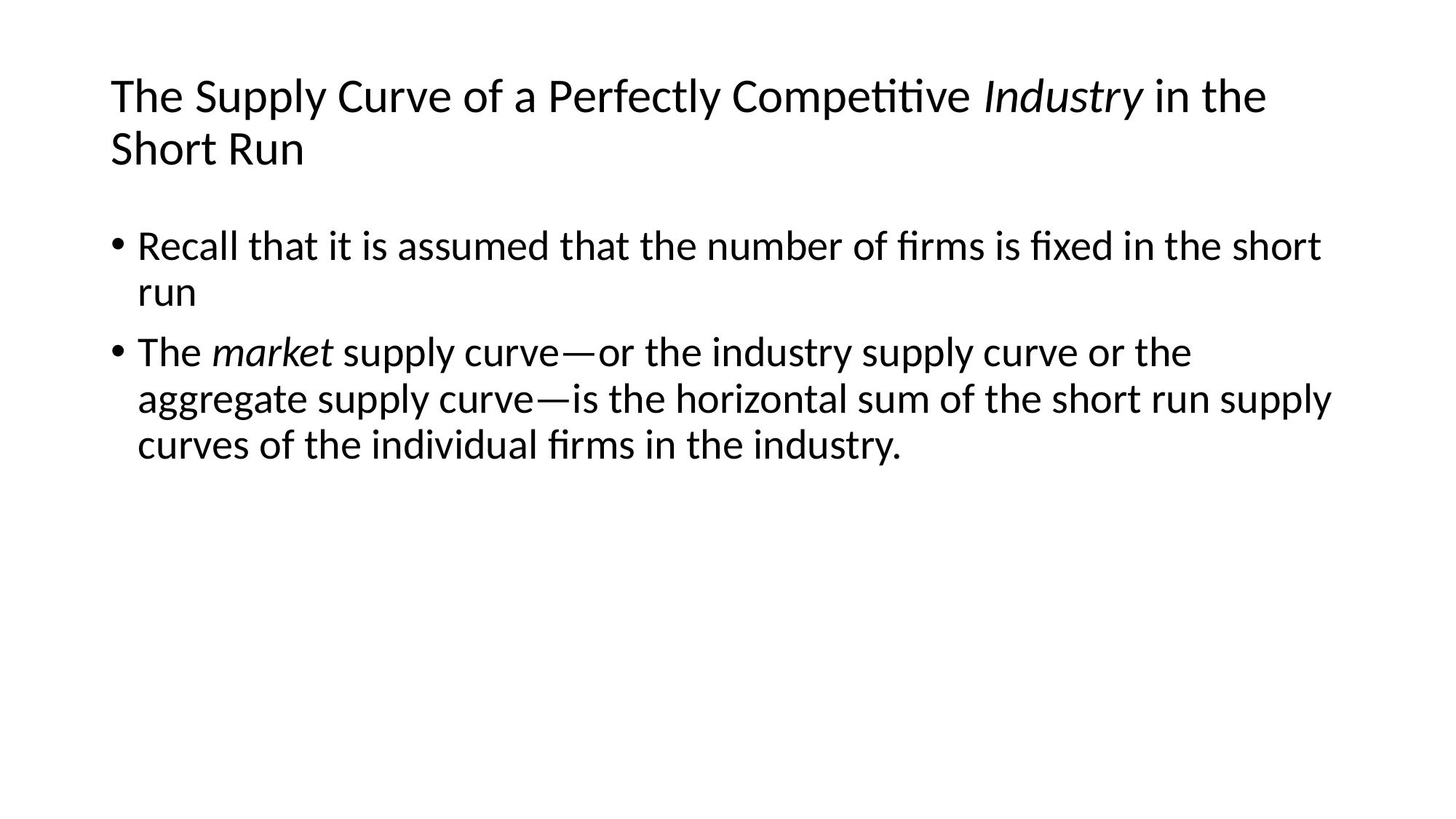

# The Supply Curve of a Perfectly Competitive Industry in the Short Run
Recall that it is assumed that the number of firms is fixed in the short run
The market supply curve—or the industry supply curve or the aggregate supply curve—is the horizontal sum of the short run supply curves of the individual firms in the industry.